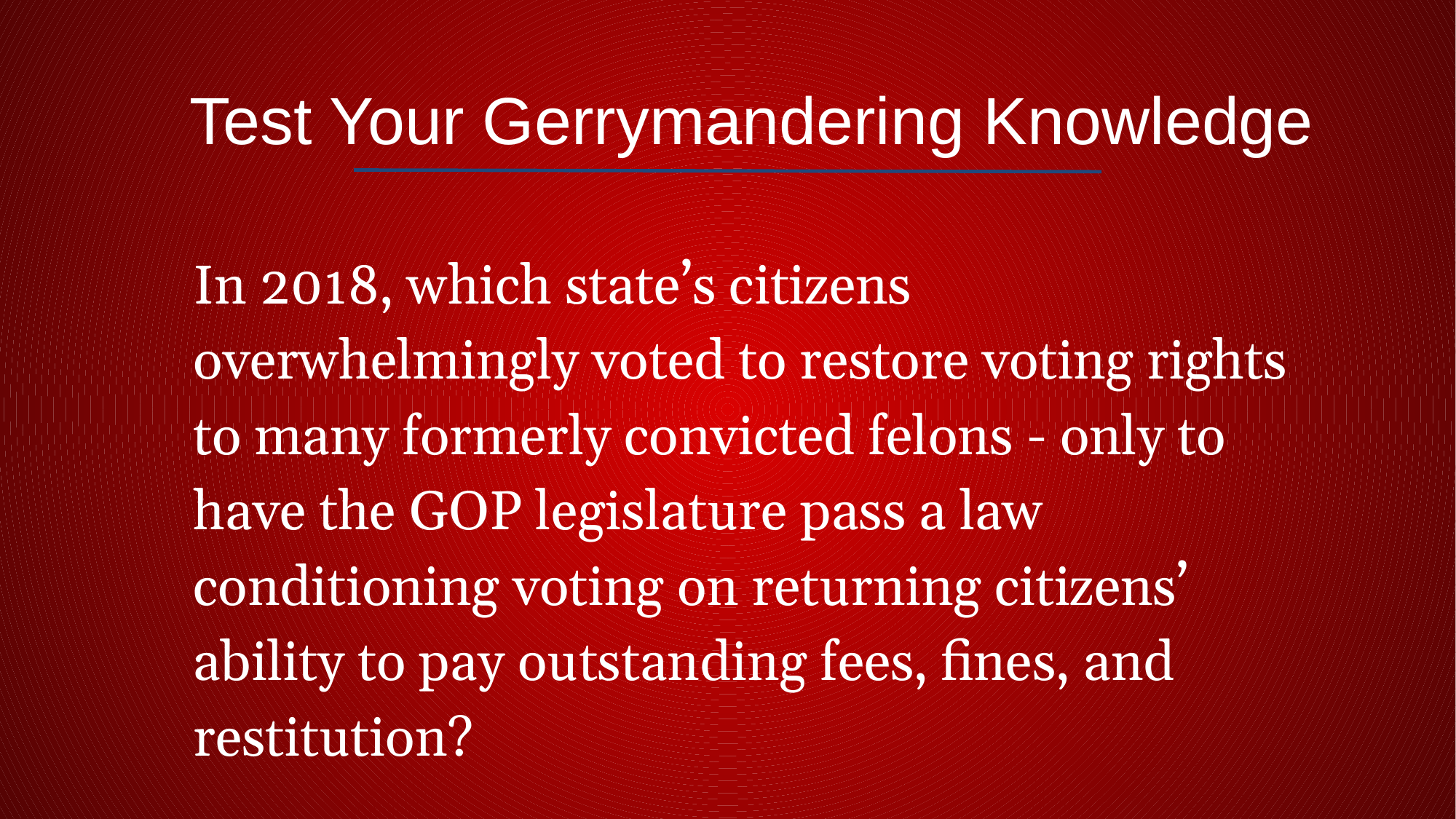

Test Your Gerrymandering Knowledge

In 2018, which state’s citizens overwhelmingly voted to restore voting rights to many formerly convicted felons - only to have the GOP legislature pass a law conditioning voting on returning citizens’ ability to pay outstanding fees, fines, and restitution?